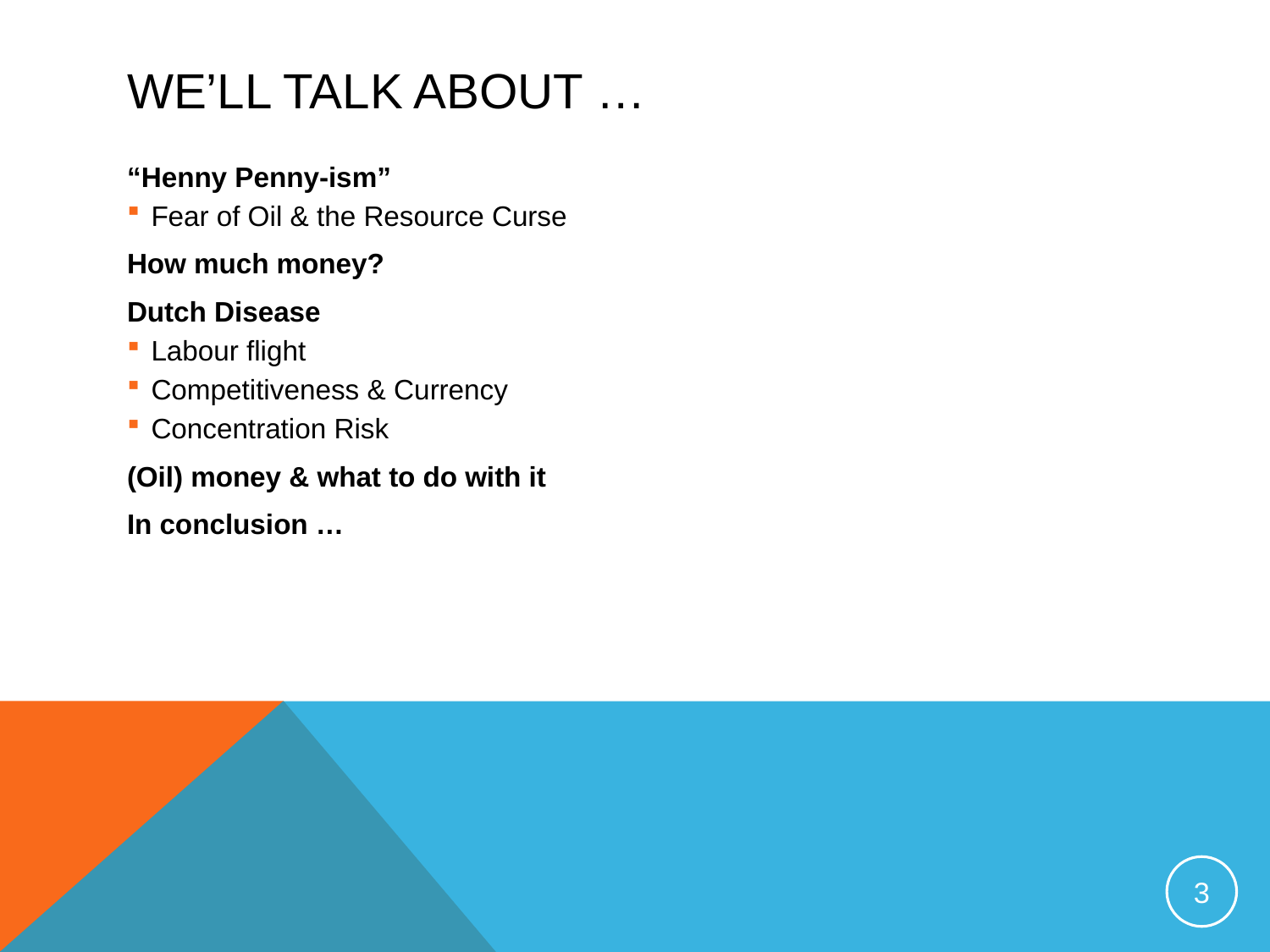

# we’ll talk about …
“Henny Penny-ism”
Fear of Oil & the Resource Curse
How much money?
Dutch Disease
Labour flight
Competitiveness & Currency
Concentration Risk
(Oil) money & what to do with it
In conclusion …
3